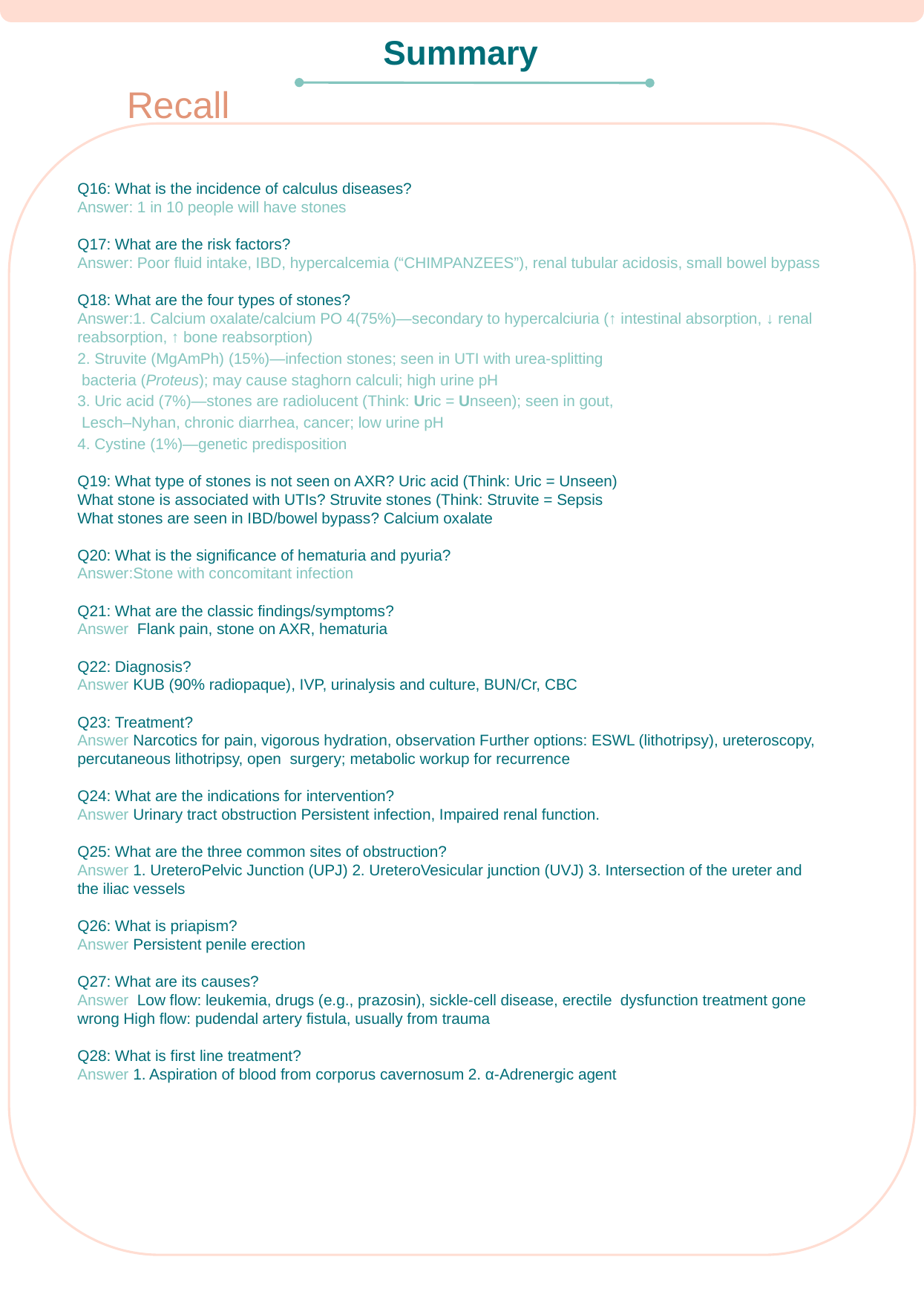

Summary

Recall

Q16: What is the incidence of calculus diseases?
Answer: 1 in 10 people will have stones

Q17: What are the risk factors?
Answer: Poor fluid intake, IBD, hypercalcemia (“CHIMPANZEES”), renal tubular acidosis, small bowel bypass

Q18: What are the four types of stones?
Answer:1. Calcium oxalate/calcium PO 4(75%)—secondary to hypercalciuria (↑ intestinal absorption, ↓ renal reabsorption, ↑ bone reabsorption)
2. Struvite (MgAmPh) (15%)—infection stones; seen in UTI with urea-splitting
 bacteria (Proteus); may cause staghorn calculi; high urine pH
3. Uric acid (7%)—stones are radiolucent (Think: Uric = Unseen); seen in gout,
 Lesch–Nyhan, chronic diarrhea, cancer; low urine pH
4. Cystine (1%)—genetic predisposition

Q19: What type of stones is not seen on AXR? Uric acid (Think: Uric = Unseen)
What stone is associated with UTIs? Struvite stones (Think: Struvite = Sepsis
What stones are seen in IBD/bowel bypass? Calcium oxalate

Q20: What is the significance of hematuria and pyuria?
Answer:Stone with concomitant infection

Q21: What are the classic findings/symptoms?
Answer  Flank pain, stone on AXR, hematuria

Q22: Diagnosis?
Answer KUB (90% radiopaque), IVP, urinalysis and culture, BUN/Cr, CBC

Q23: Treatment?
Answer Narcotics for pain, vigorous hydration, observation Further options: ESWL (lithotripsy), ureteroscopy, percutaneous lithotripsy, open  surgery; metabolic workup for recurrence

Q24: What are the indications for intervention?
Answer Urinary tract obstruction Persistent infection, Impaired renal function.

Q25: What are the three common sites of obstruction?
Answer 1. UreteroPelvic Junction (UPJ) 2. UreteroVesicular junction (UVJ) 3. Intersection of the ureter and the iliac vessels

Q26: What is priapism?
Answer Persistent penile erection

Q27: What are its causes?
Answer  Low flow: leukemia, drugs (e.g., prazosin), sickle-cell disease, erectile  dysfunction treatment gone wrong High flow: pudendal artery fistula, usually from trauma

Q28: What is first line treatment?
Answer 1. Aspiration of blood from corporus cavernosum 2. α-Adrenergic agent